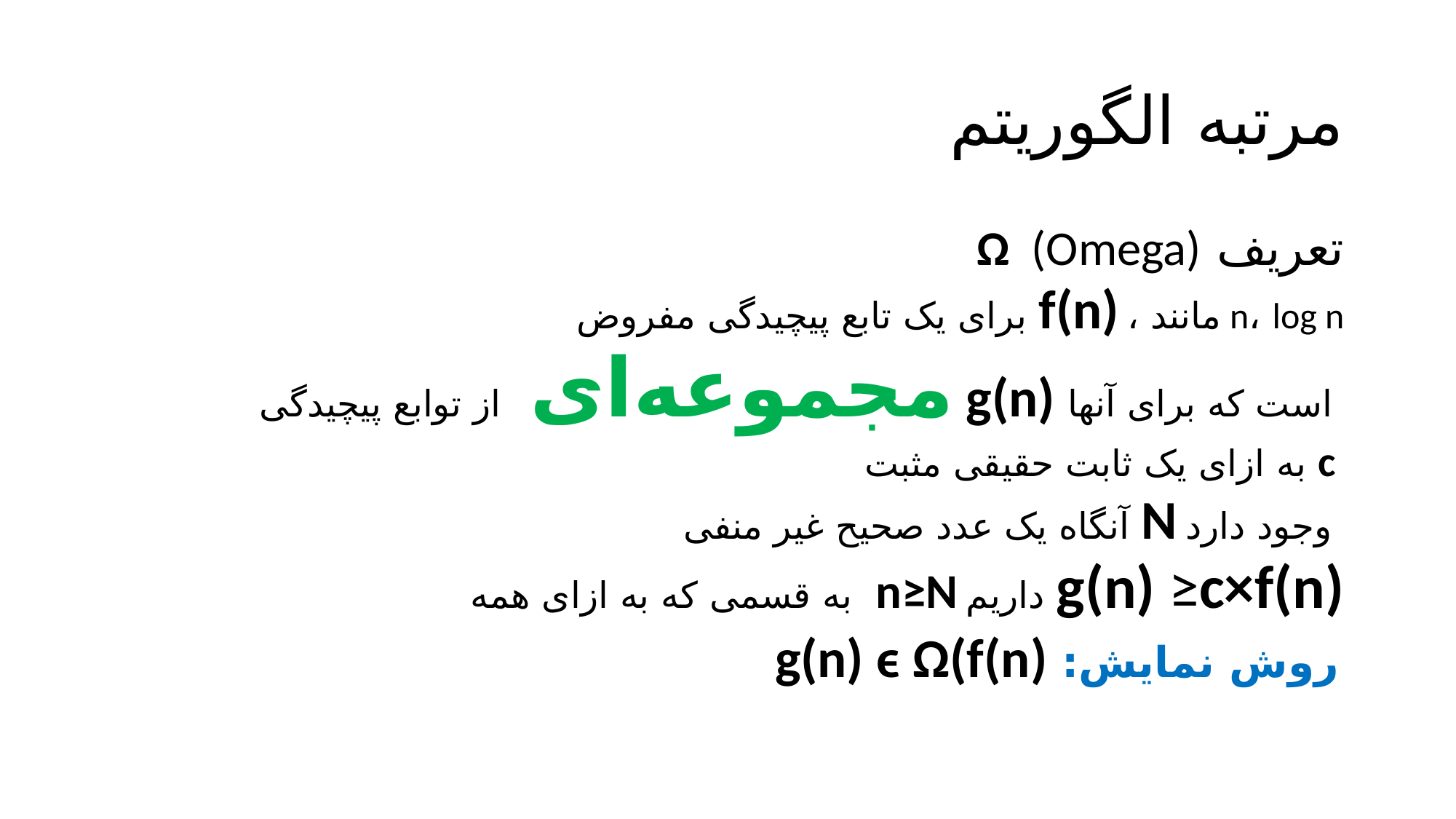

# مرتبه الگوریتم
تعریف Ω  (Omega)
برای یک تابع پیچیدگی مفروض f(n) ، مانند n، log n
 مجموعه‌ای از توابع پیچیدگی g(n) است که برای آنها
به ازای یک ثابت حقیقی مثبت c
آنگاه یک عدد صحیح غیر منفی N وجود دارد
به قسمی که به ازای همه  n≥N داریم g(n) ≥c×f(n)
روش نمایش: g(n) ϵ Ω(f(n)